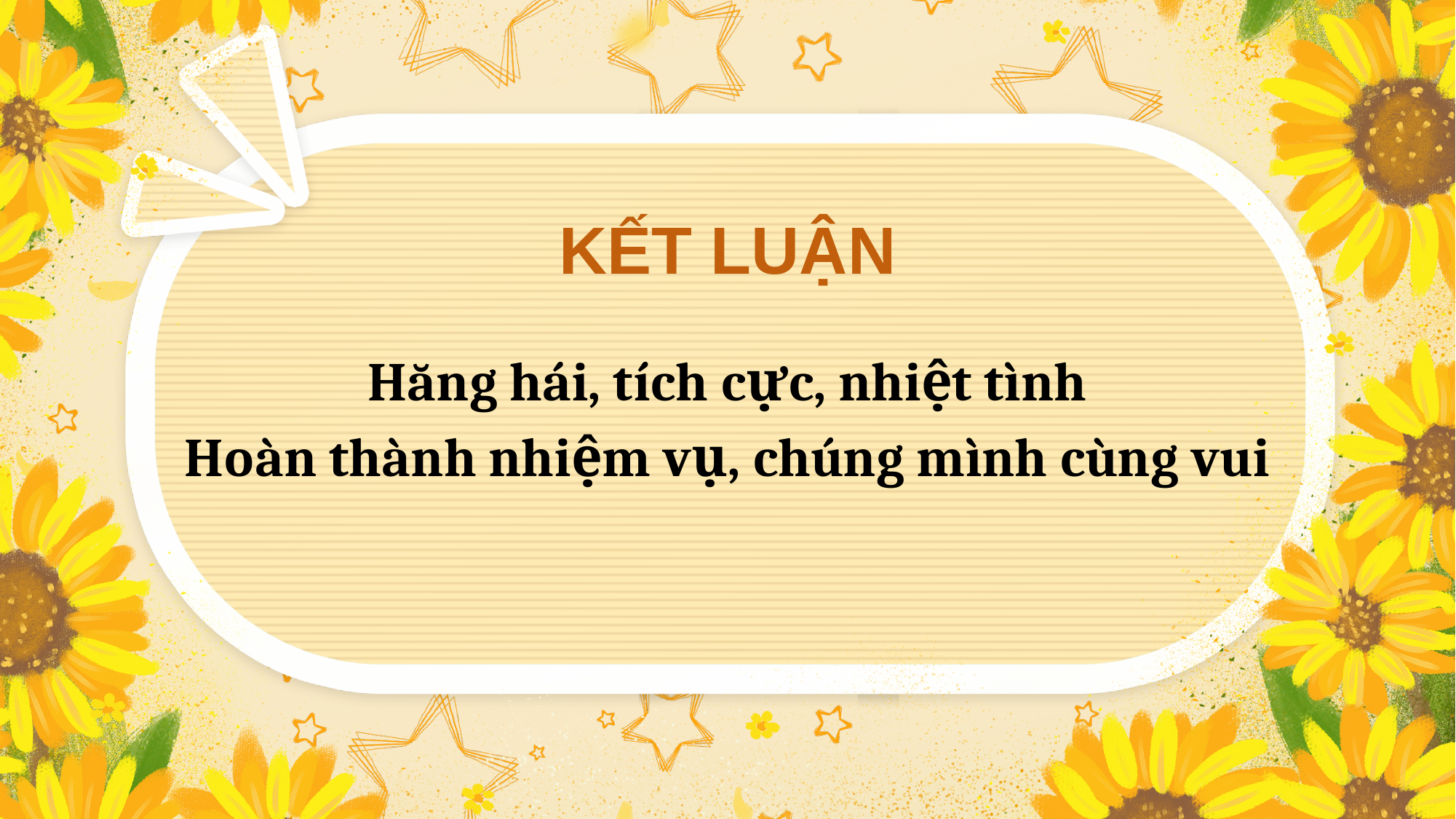

KẾT LUẬN
Hăng hái, tích cực, nhiệt tình
Hoàn thành nhiệm vụ, chúng mình cùng vui